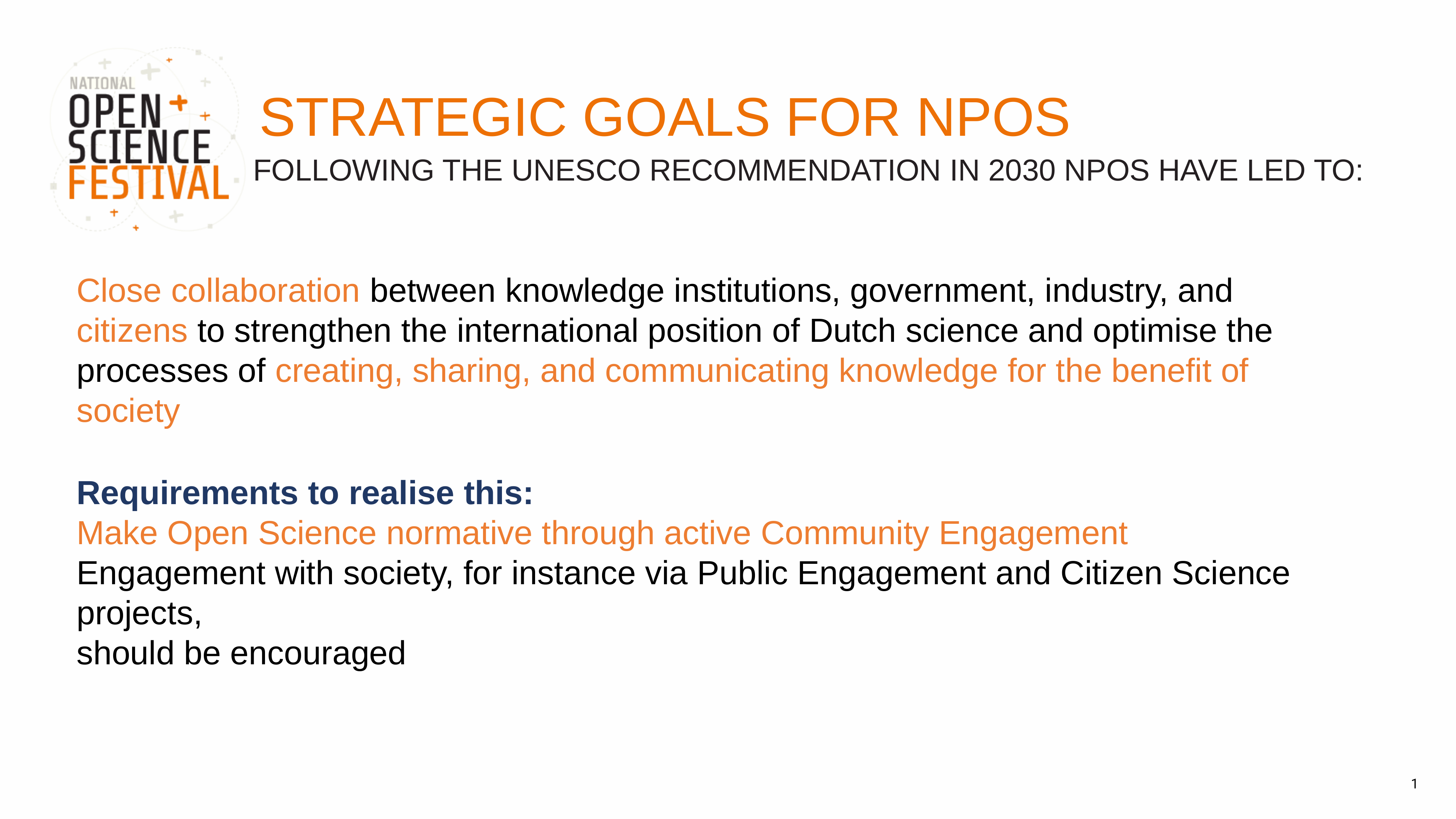

STRATEGIC GOALS for NPOS
Following the UNESCo Recommendation in 2030 NPOS have led to:
Close collaboration between knowledge institutions, government, industry, and citizens to strengthen the international position of Dutch science and optimise the processes of creating, sharing, and communicating knowledge for the benefit of society
Requirements to realise this:
Make Open Science normative through active Community Engagement
Engagement with society, for instance via Public Engagement and Citizen Science projects,
should be encouraged
1